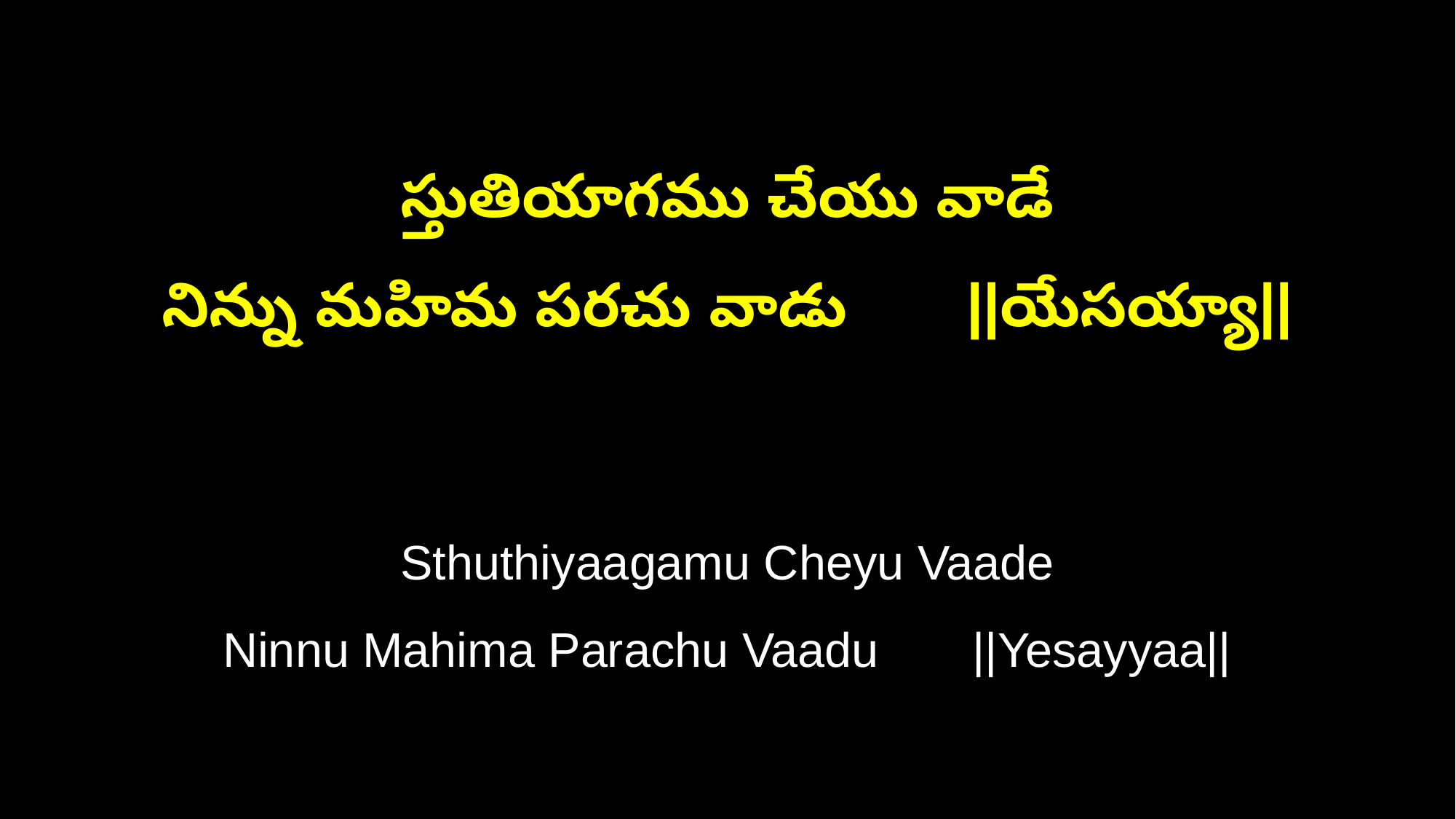

స్తుతియాగము చేయు వాడే
నిన్ను మహిమ పరచు వాడు       ||యేసయ్యా||
Sthuthiyaagamu Cheyu Vaade
Ninnu Mahima Parachu Vaadu       ||Yesayyaa||